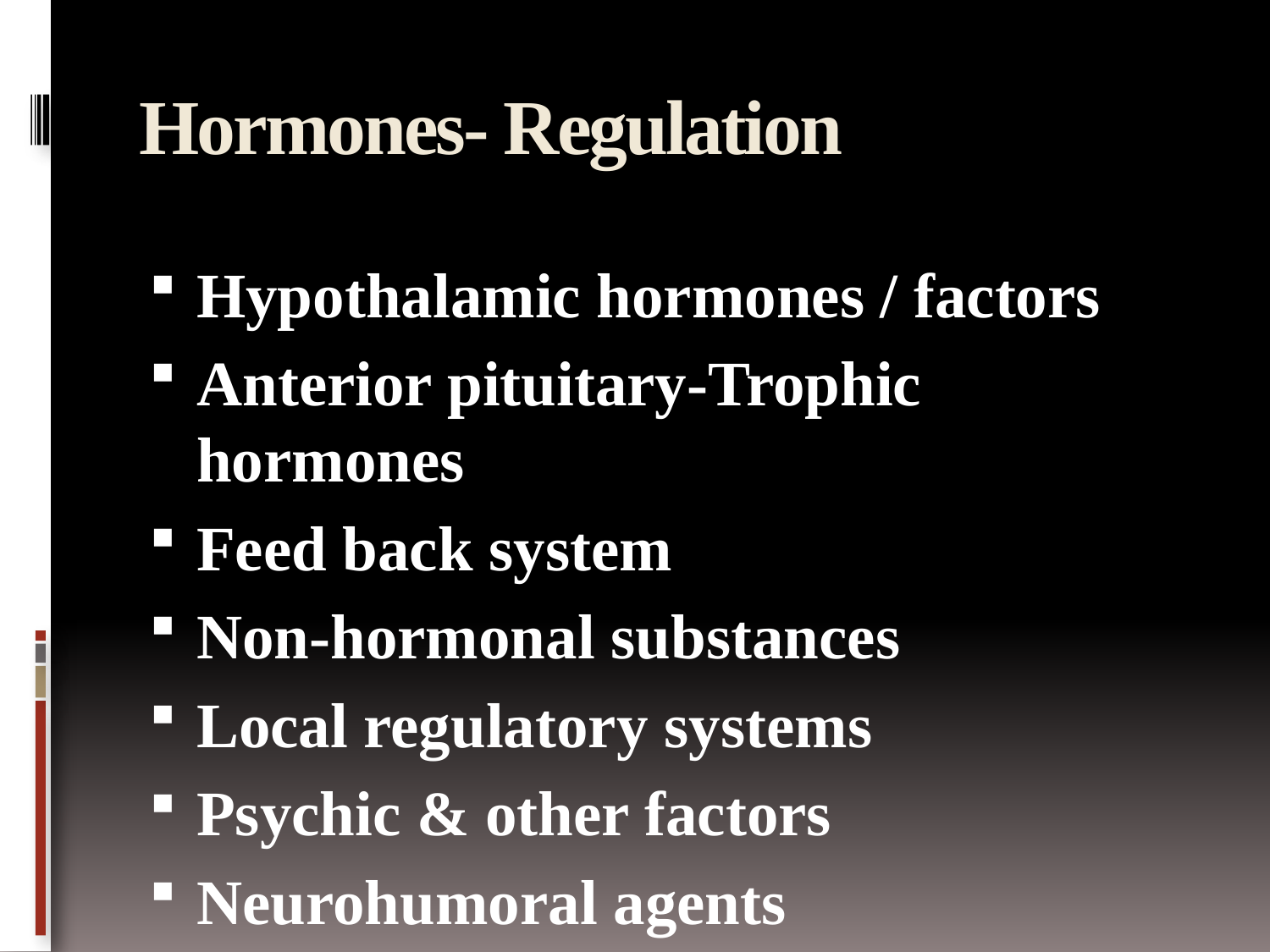

# Hormones- Regulation
Hypothalamic hormones / factors
Anterior pituitary-Trophic hormones
Feed back system
Non-hormonal substances
Local regulatory systems
Psychic & other factors
Neurohumoral agents